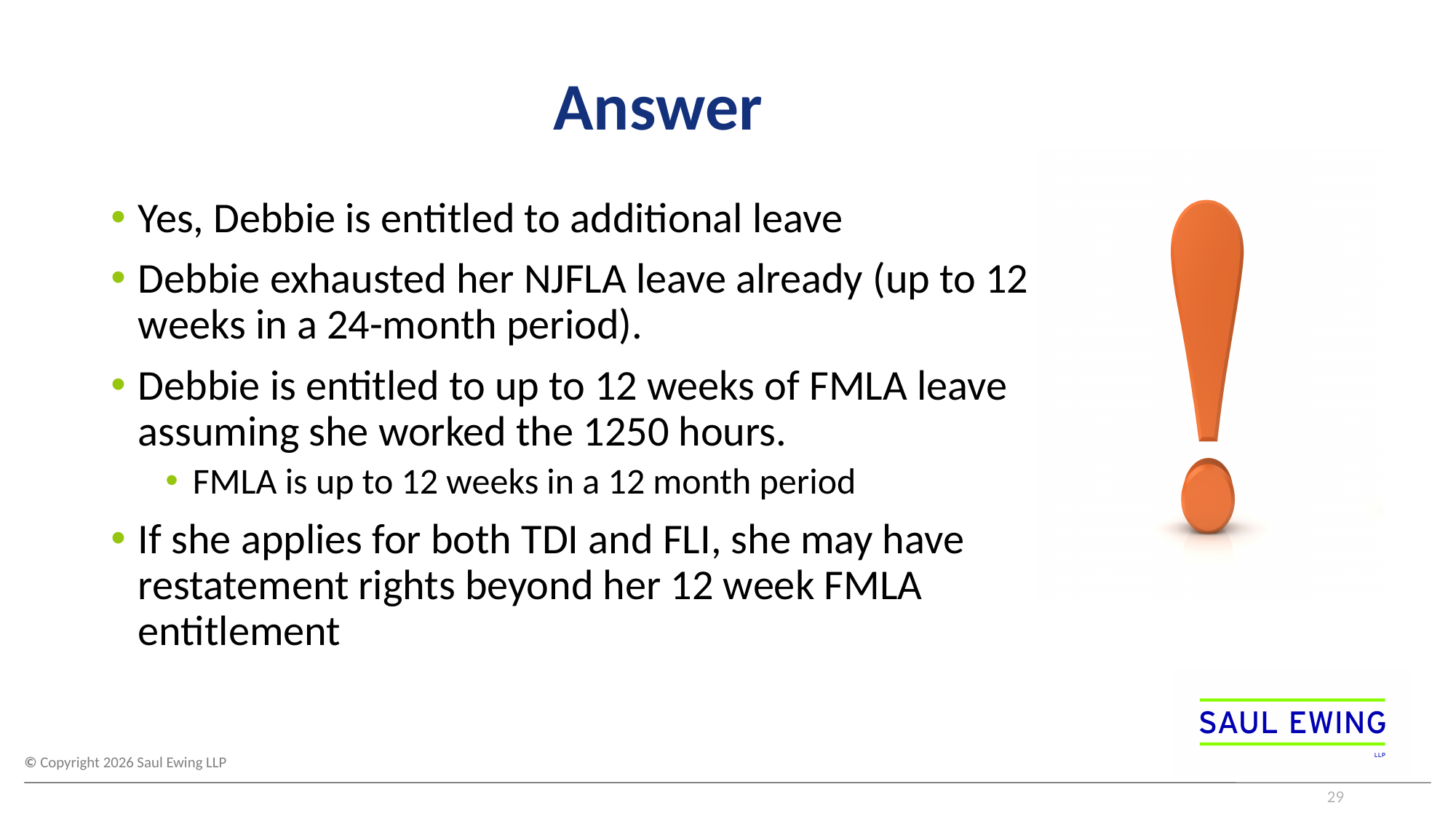

# Answer

Yes, Debbie is entitled to additional leave
Debbie exhausted her NJFLA leave already (up to 12 weeks in a 24-month period).
Debbie is entitled to up to 12 weeks of FMLA leave assuming she worked the 1250 hours.
FMLA is up to 12 weeks in a 12 month period
If she applies for both TDI and FLI, she may have restatement rights beyond her 12 week FMLA entitlement

29